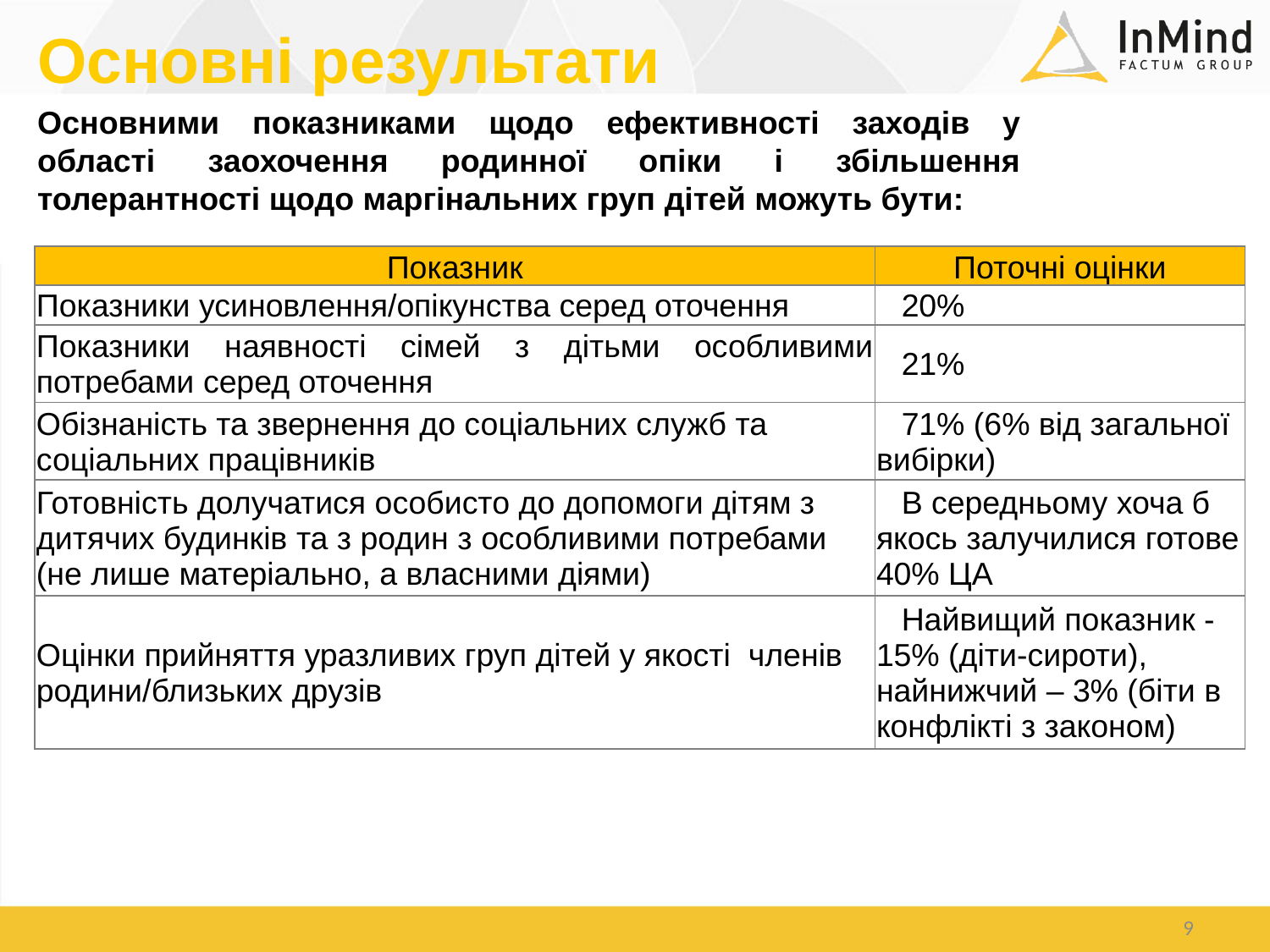

# Основні результати
Основними показниками щодо ефективності заходів у області заохочення родинної опіки і збільшення толерантності щодо маргінальних груп дітей можуть бути:
| Показник | Поточні оцінки |
| --- | --- |
| Показники усиновлення/опікунства серед оточення | 20% |
| Показники наявності сімей з дітьми особливими потребами серед оточення | 21% |
| Обізнаність та звернення до соціальних служб та соціальних працівників | 71% (6% від загальної вибірки) |
| Готовність долучатися особисто до допомоги дітям з дитячих будинків та з родин з особливими потребами (не лише матеріально, а власними діями) | В середньому хоча б якось залучилися готове 40% ЦА |
| Оцінки прийняття уразливих груп дітей у якості членів родини/близьких друзів | Найвищий показник - 15% (діти-сироти), найнижчий – 3% (біти в конфлікті з законом) |
9